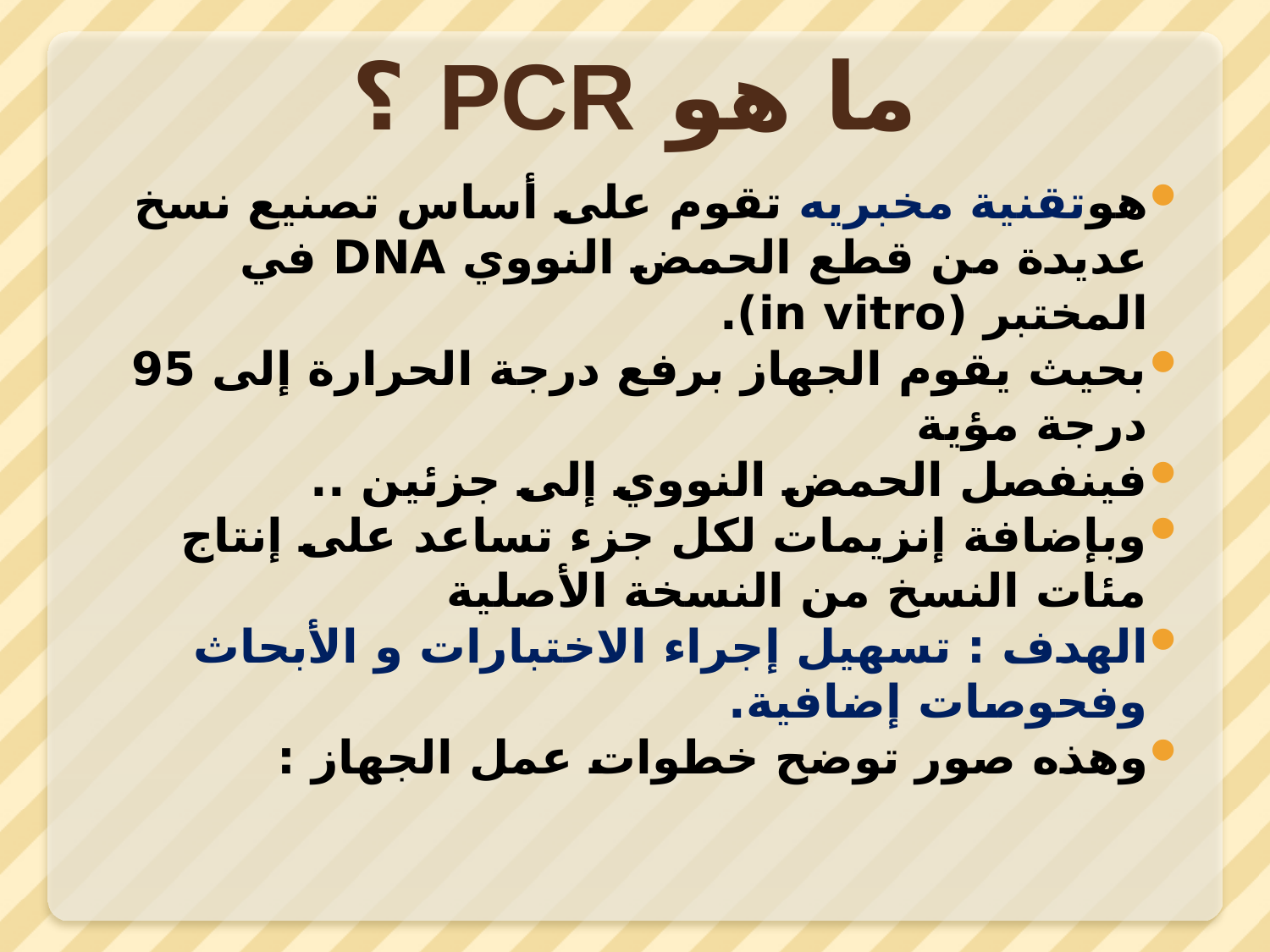

# ما هو PCR ؟
هوتقنية مخبريه تقوم على أساس تصنيع نسخ عديدة من قطع الحمض النووي DNA في المختبر (in vitro).
بحيث يقوم الجهاز برفع درجة الحرارة إلى 95 درجة مؤية
فينفصل الحمض النووي إلى جزئين ..
وبإضافة إنزيمات لكل جزء تساعد على إنتاج مئات النسخ من النسخة الأصلية
الهدف : تسهيل إجراء الاختبارات و الأبحاث وفحوصات إضافية.
وهذه صور توضح خطوات عمل الجهاز :